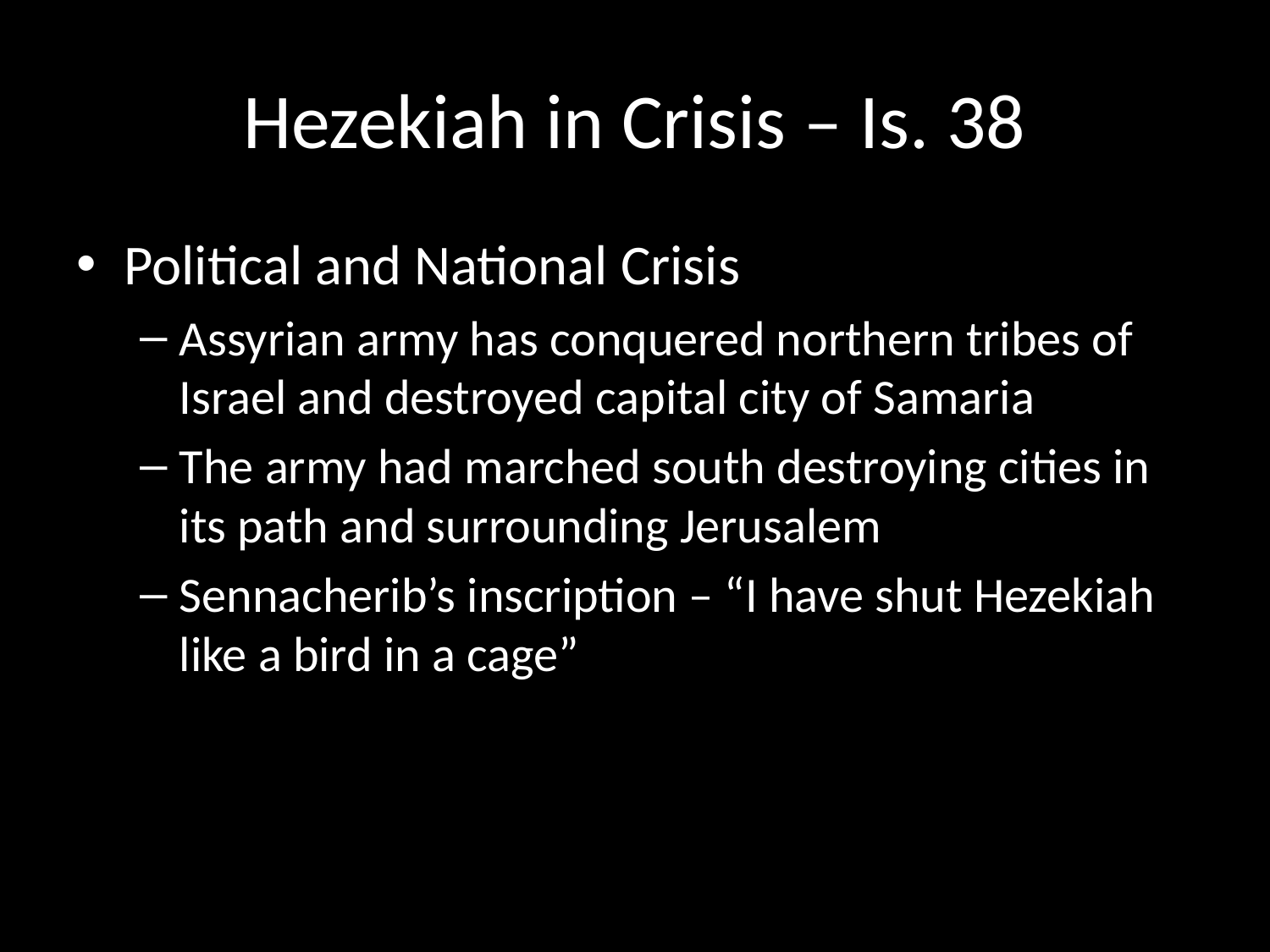

# Hezekiah in Crisis – Is. 38
Political and National Crisis
Assyrian army has conquered northern tribes of Israel and destroyed capital city of Samaria
The army had marched south destroying cities in its path and surrounding Jerusalem
Sennacherib’s inscription – “I have shut Hezekiah like a bird in a cage”